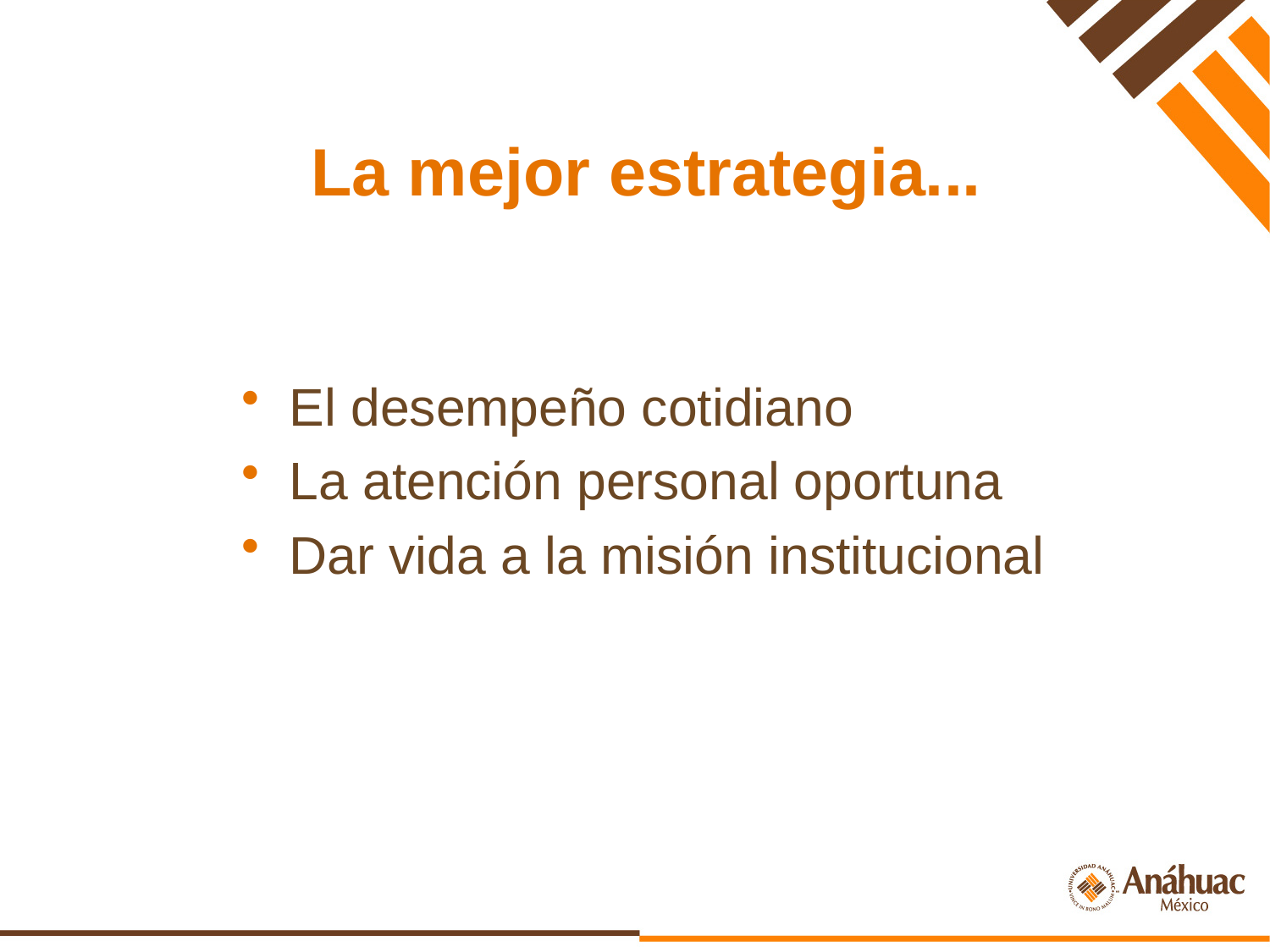

La mejor estrategia...
El desempeño cotidiano
La atención personal oportuna
Dar vida a la misión institucional